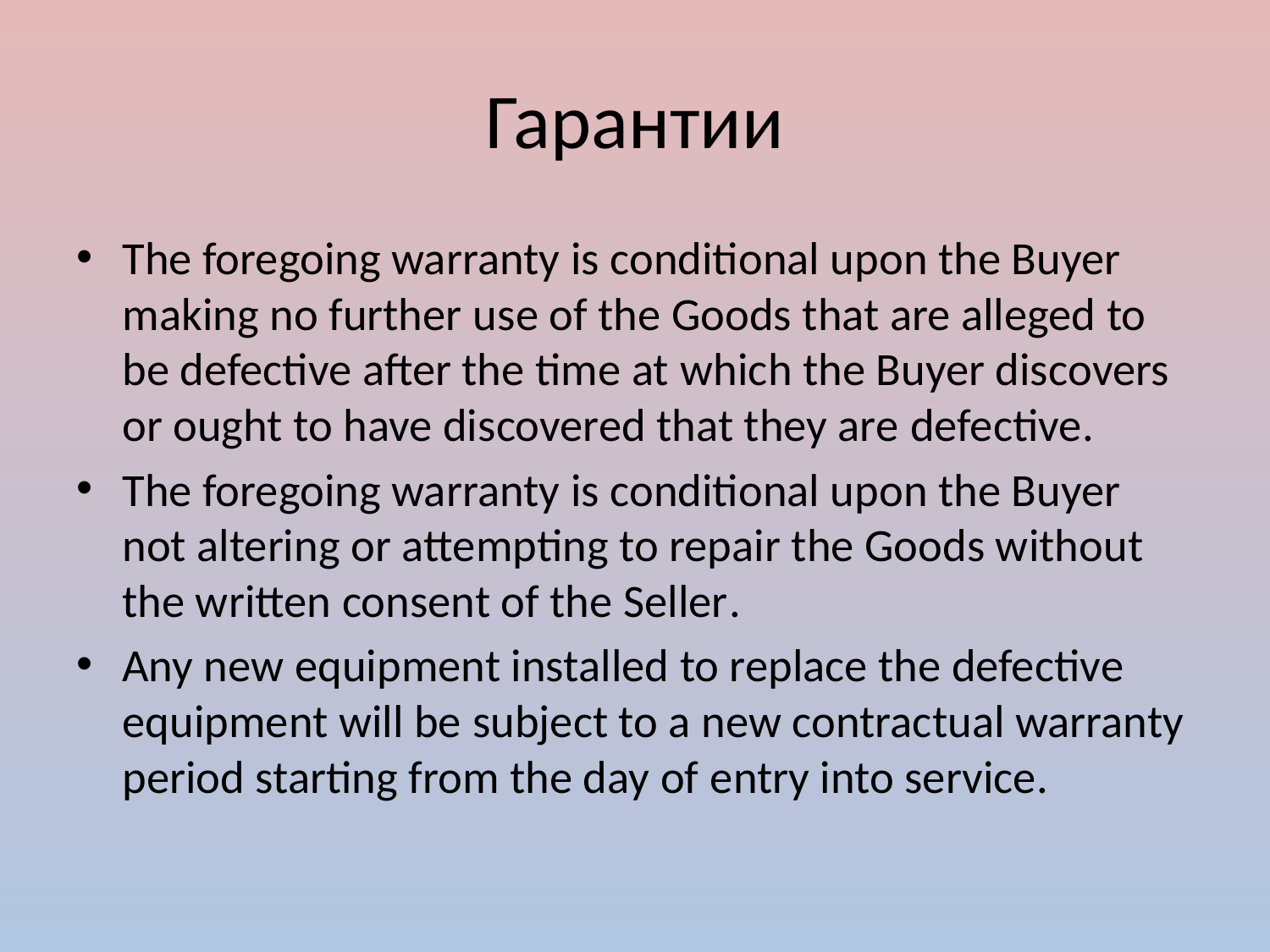

# Гарантии
The foregoing warranty is conditional upon the Buyer making no further use of the Goods that are alleged to be defective after the time at which the Buyer discovers or ought to have discovered that they are defective.
The foregoing warranty is conditional upon the Buyer not altering or attempting to repair the Goods without the written consent of the Seller.
Any new equipment installed to replace the defective equipment will be subject to a new contractual warranty period starting from the day of entry into service.